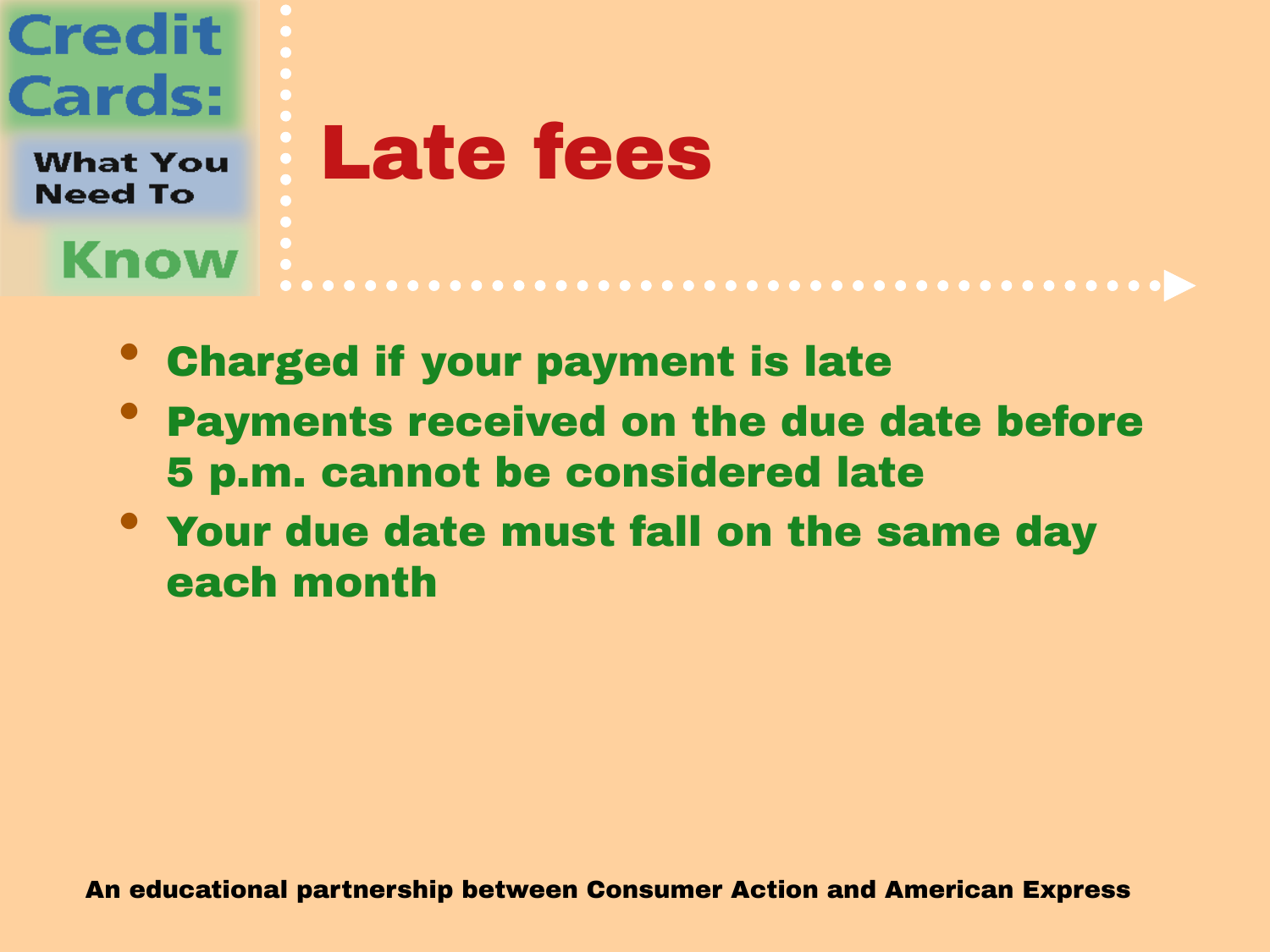

# Late fees
Charged if your payment is late
Payments received on the due date before 5 p.m. cannot be considered late
Your due date must fall on the same day each month
An educational partnership between Consumer Action and American Express